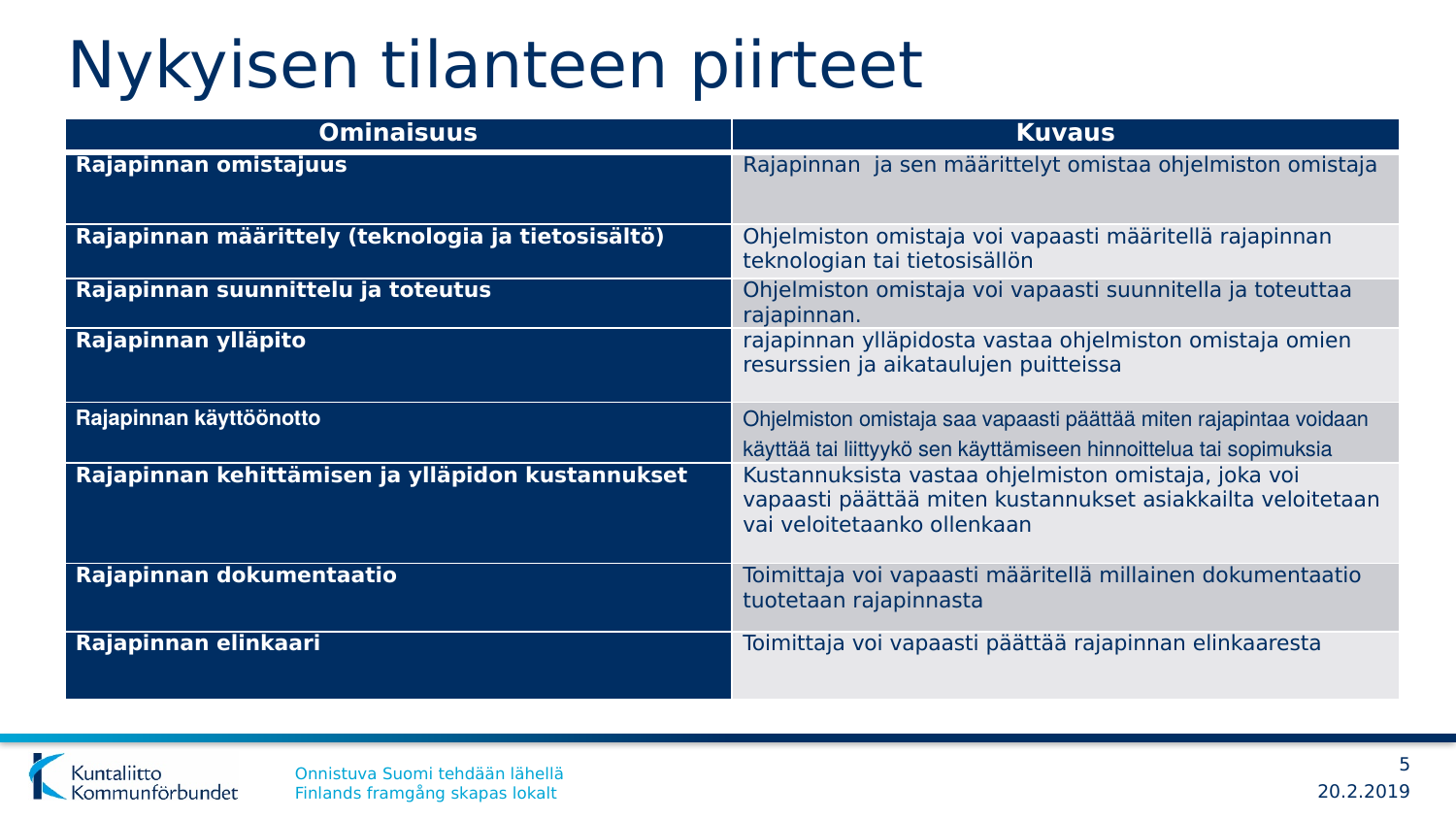

# Nykyisen tilanteen piirteet
| Ominaisuus | Kuvaus |
| --- | --- |
| Rajapinnan omistajuus | Rajapinnan ja sen määrittelyt omistaa ohjelmiston omistaja |
| Rajapinnan määrittely (teknologia ja tietosisältö) | Ohjelmiston omistaja voi vapaasti määritellä rajapinnan teknologian tai tietosisällön |
| Rajapinnan suunnittelu ja toteutus | Ohjelmiston omistaja voi vapaasti suunnitella ja toteuttaa rajapinnan. |
| Rajapinnan ylläpito | rajapinnan ylläpidosta vastaa ohjelmiston omistaja omien resurssien ja aikataulujen puitteissa |
| Rajapinnan käyttöönotto | Ohjelmiston omistaja saa vapaasti päättää miten rajapintaa voidaan käyttää tai liittyykö sen käyttämiseen hinnoittelua tai sopimuksia |
| Rajapinnan kehittämisen ja ylläpidon kustannukset | Kustannuksista vastaa ohjelmiston omistaja, joka voi vapaasti päättää miten kustannukset asiakkailta veloitetaan vai veloitetaanko ollenkaan |
| Rajapinnan dokumentaatio | Toimittaja voi vapaasti määritellä millainen dokumentaatio tuotetaan rajapinnasta |
| Rajapinnan elinkaari | Toimittaja voi vapaasti päättää rajapinnan elinkaaresta |
5
20.2.2019